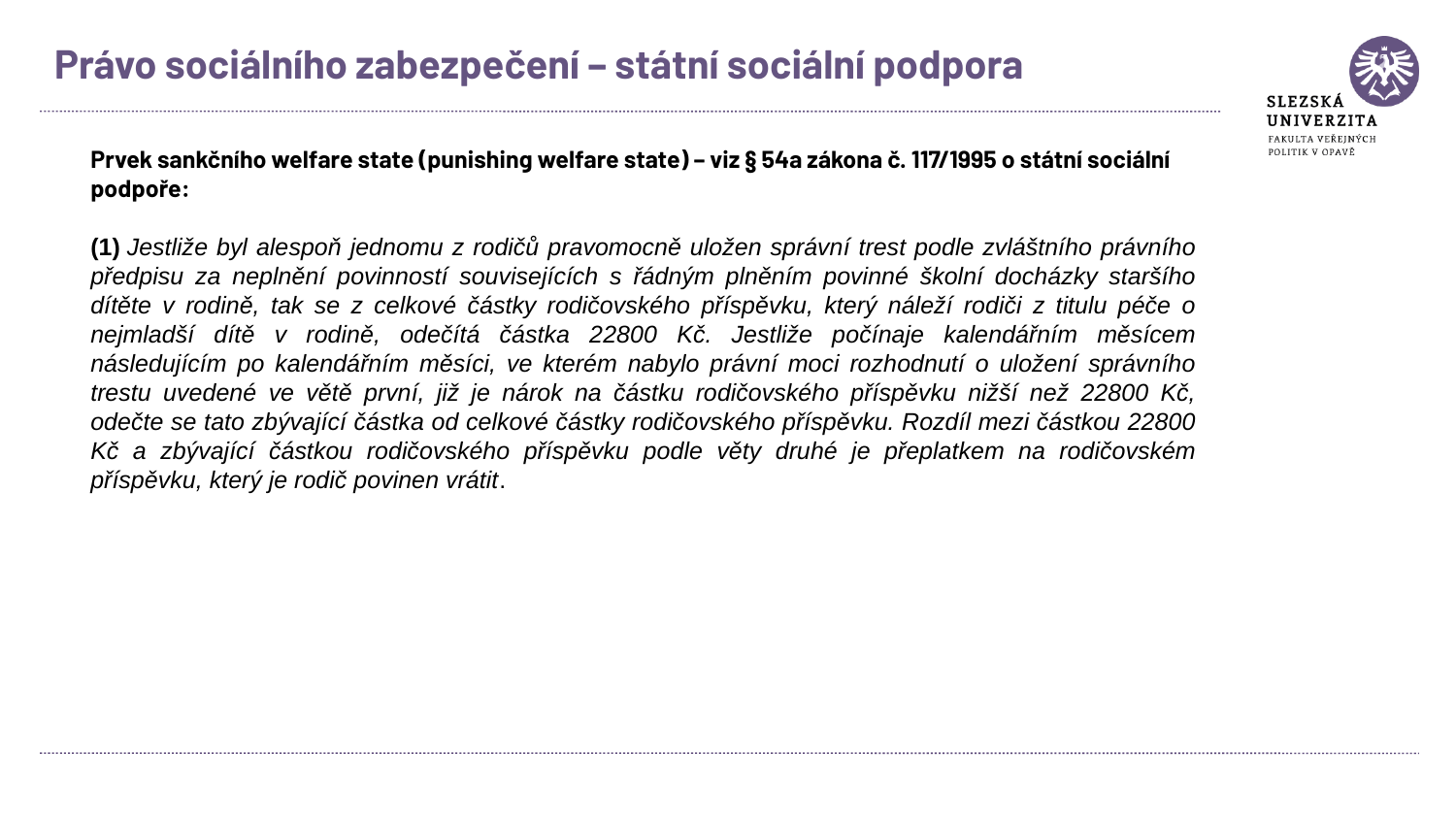

Právo sociálního zabezpečení – státní sociální podpora

Prvek sankčního welfare state (punishing welfare state) – viz § 54a zákona č. 117/1995 o státní sociální podpoře:

(1) Jestliže byl alespoň jednomu z rodičů pravomocně uložen správní trest podle zvláštního právního předpisu za neplnění povinností souvisejících s řádným plněním povinné školní docházky staršího dítěte v rodině, tak se z celkové částky rodičovského příspěvku, který náleží rodiči z titulu péče o nejmladší dítě v rodině, odečítá částka 22800 Kč. Jestliže počínaje kalendářním měsícem následujícím po kalendářním měsíci, ve kterém nabylo právní moci rozhodnutí o uložení správního trestu uvedené ve větě první, již je nárok na částku rodičovského příspěvku nižší než 22800 Kč, odečte se tato zbývající částka od celkové částky rodičovského příspěvku. Rozdíl mezi částkou 22800 Kč a zbývající částkou rodičovského příspěvku podle věty druhé je přeplatkem na rodičovském příspěvku, který je rodič povinen vrátit.